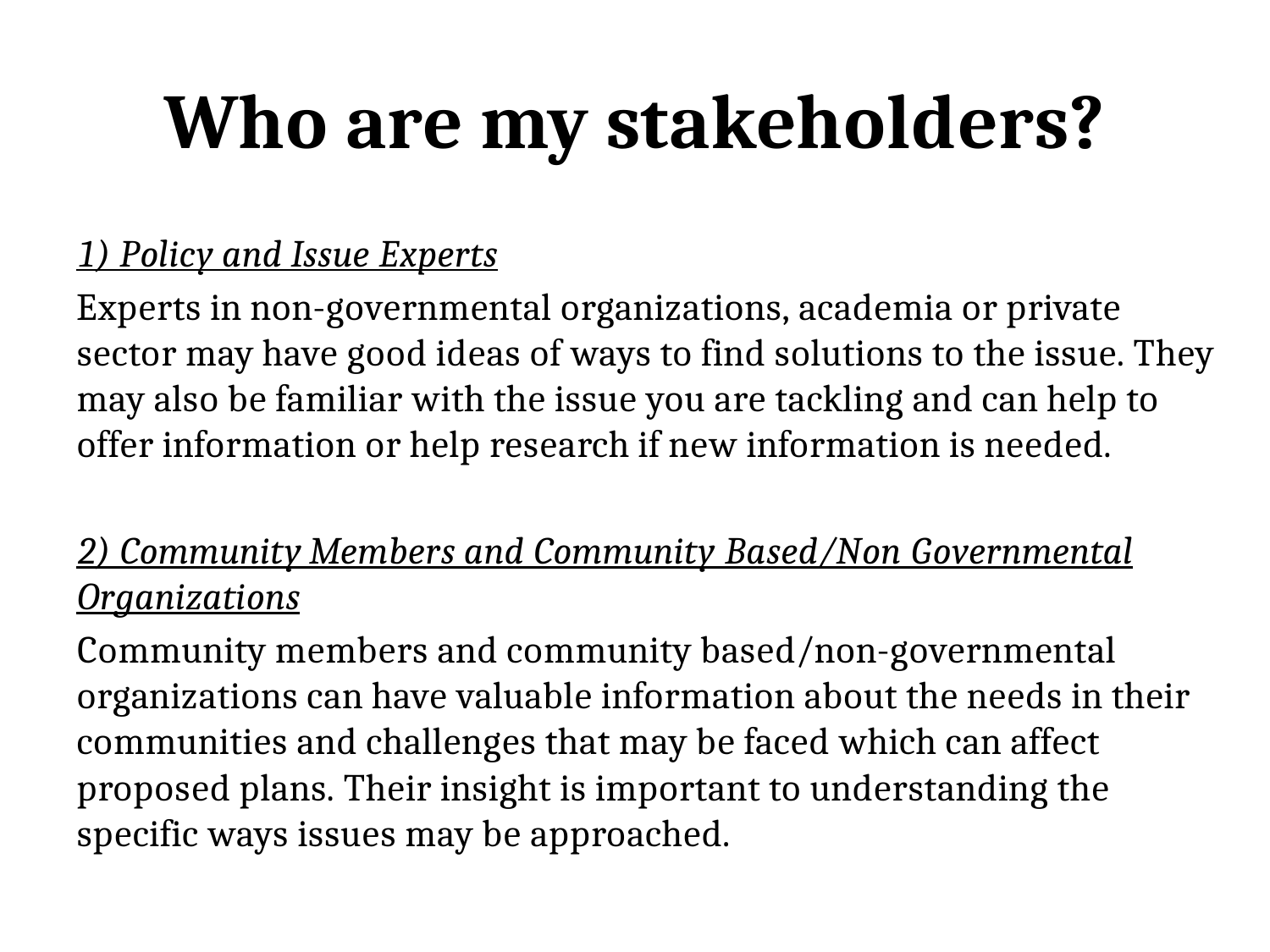

# Who are my stakeholders?
1) Policy and Issue Experts
Experts in non-governmental organizations, academia or private sector may have good ideas of ways to find solutions to the issue. They may also be familiar with the issue you are tackling and can help to offer information or help research if new information is needed.

2) Community Members and Community Based/Non Governmental Organizations
Community members and community based/non-governmental organizations can have valuable information about the needs in their communities and challenges that may be faced which can affect proposed plans. Their insight is important to understanding the specific ways issues may be approached.